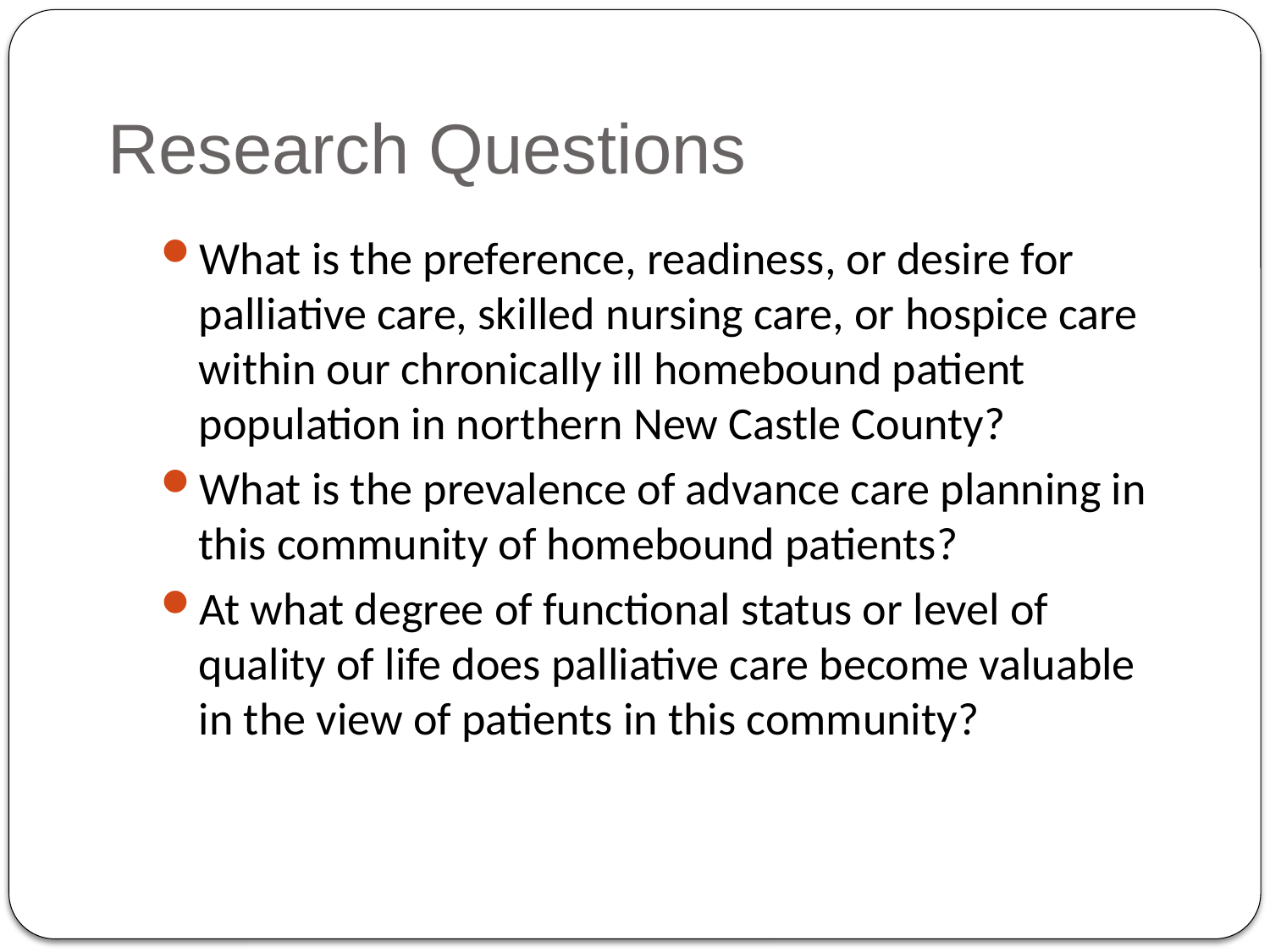

# Research Questions
What is the preference, readiness, or desire for palliative care, skilled nursing care, or hospice care within our chronically ill homebound patient population in northern New Castle County?
What is the prevalence of advance care planning in this community of homebound patients?
At what degree of functional status or level of quality of life does palliative care become valuable in the view of patients in this community?